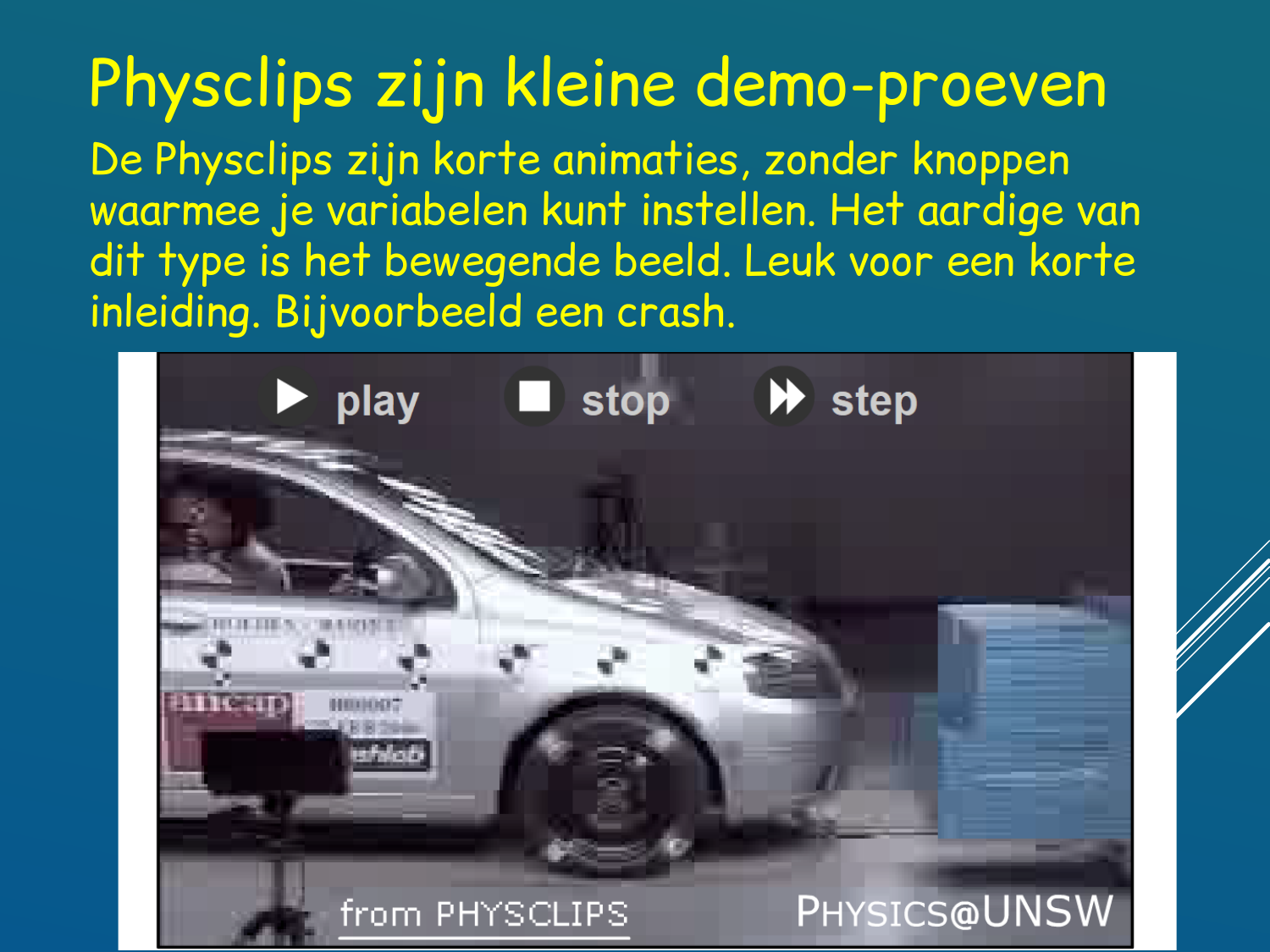

Physclips zijn kleine demo-proeven
De Physclips zijn korte animaties, zonder knoppen waarmee je variabelen kunt instellen. Het aardige van dit type is het bewegende beeld. Leuk voor een korte inleiding. Bijvoorbeeld een crash.